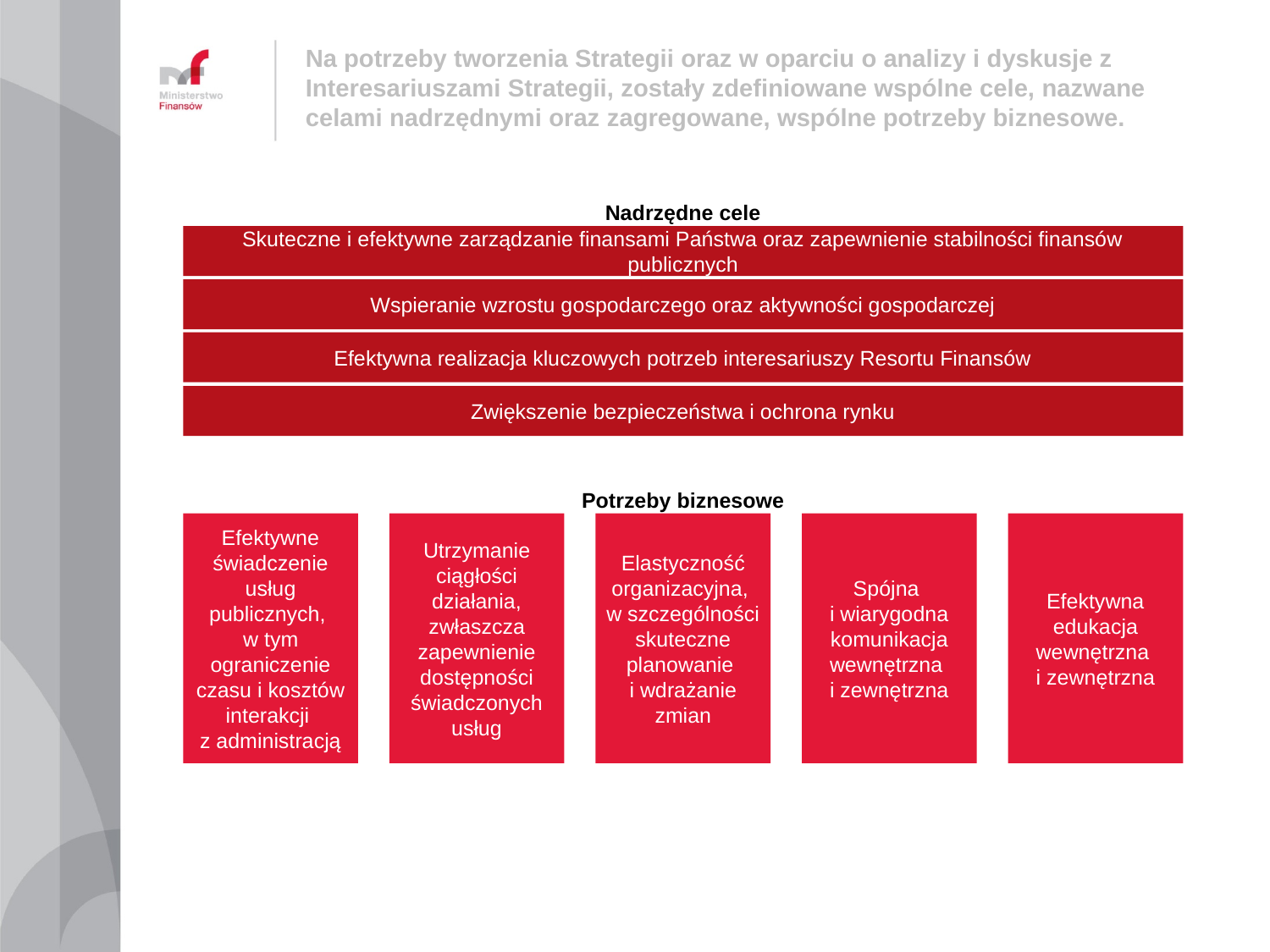

# Na potrzeby tworzenia Strategii oraz w oparciu o analizy i dyskusje z Interesariuszami Strategii, zostały zdefiniowane wspólne cele, nazwane celami nadrzędnymi oraz zagregowane, wspólne potrzeby biznesowe.
Nadrzędne cele
Skuteczne i efektywne zarządzanie finansami Państwa oraz zapewnienie stabilności finansów publicznych
Wspieranie wzrostu gospodarczego oraz aktywności gospodarczej
Efektywna realizacja kluczowych potrzeb interesariuszy Resortu Finansów
Zwiększenie bezpieczeństwa i ochrona rynku
Potrzeby biznesowe
Efektywne świadczenie usług publicznych,
w tym ograniczenie czasu i kosztów interakcji
z administracją
Utrzymanie ciągłości działania, zwłaszcza zapewnienie dostępności świadczonych usług
Elastyczność organizacyjna,
w szczególności skuteczne planowanie
i wdrażanie zmian
Spójna
i wiarygodna komunikacja wewnętrzna
i zewnętrzna
Efektywna edukacja wewnętrzna
i zewnętrzna